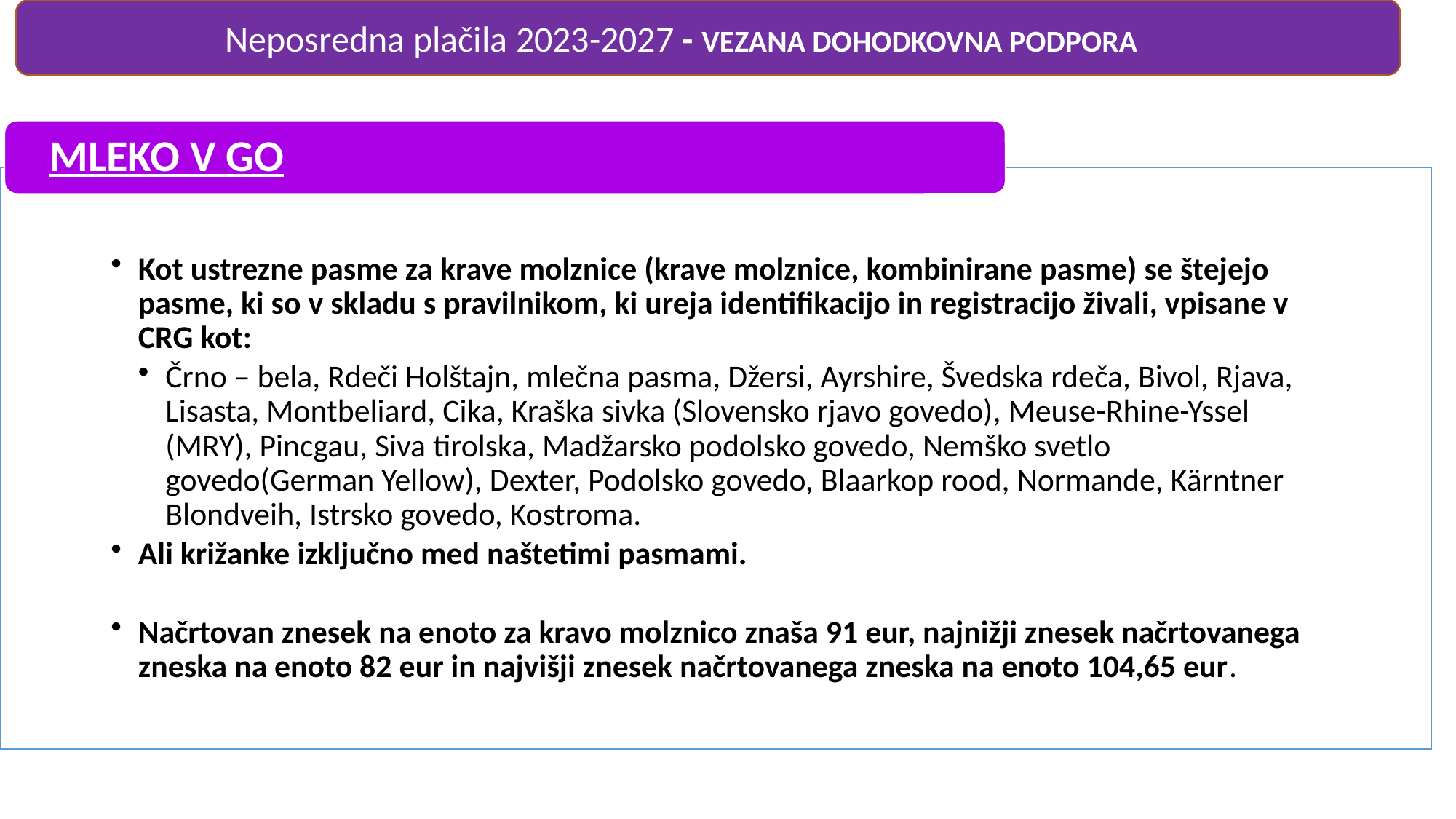

Neposredna plačila 2023-2027 - VEZANA DOHODKOVNA PODPORA
Kot ustrezne pasme za krave molznice (krave molznice, kombinirane pasme) se štejejo pasme, ki so v skladu s pravilnikom, ki ureja identifikacijo in registracijo živali, vpisane v CRG kot:
Črno – bela, Rdeči Holštajn, mlečna pasma, Džersi, Ayrshire, Švedska rdeča, Bivol, Rjava, Lisasta, Montbeliard, Cika, Kraška sivka (Slovensko rjavo govedo), Meuse-Rhine-Yssel (MRY), Pincgau, Siva tirolska, Madžarsko podolsko govedo, Nemško svetlo govedo(German Yellow), Dexter, Podolsko govedo, Blaarkop rood, Normande, Kärntner Blondveih, Istrsko govedo, Kostroma.
Ali križanke izključno med naštetimi pasmami.

Načrtovan znesek na enoto za kravo molznico znaša 91 eur, najnižji znesek načrtovanega zneska na enoto 82 eur in najvišji znesek načrtovanega zneska na enoto 104,65 eur.
MLEKO V GO